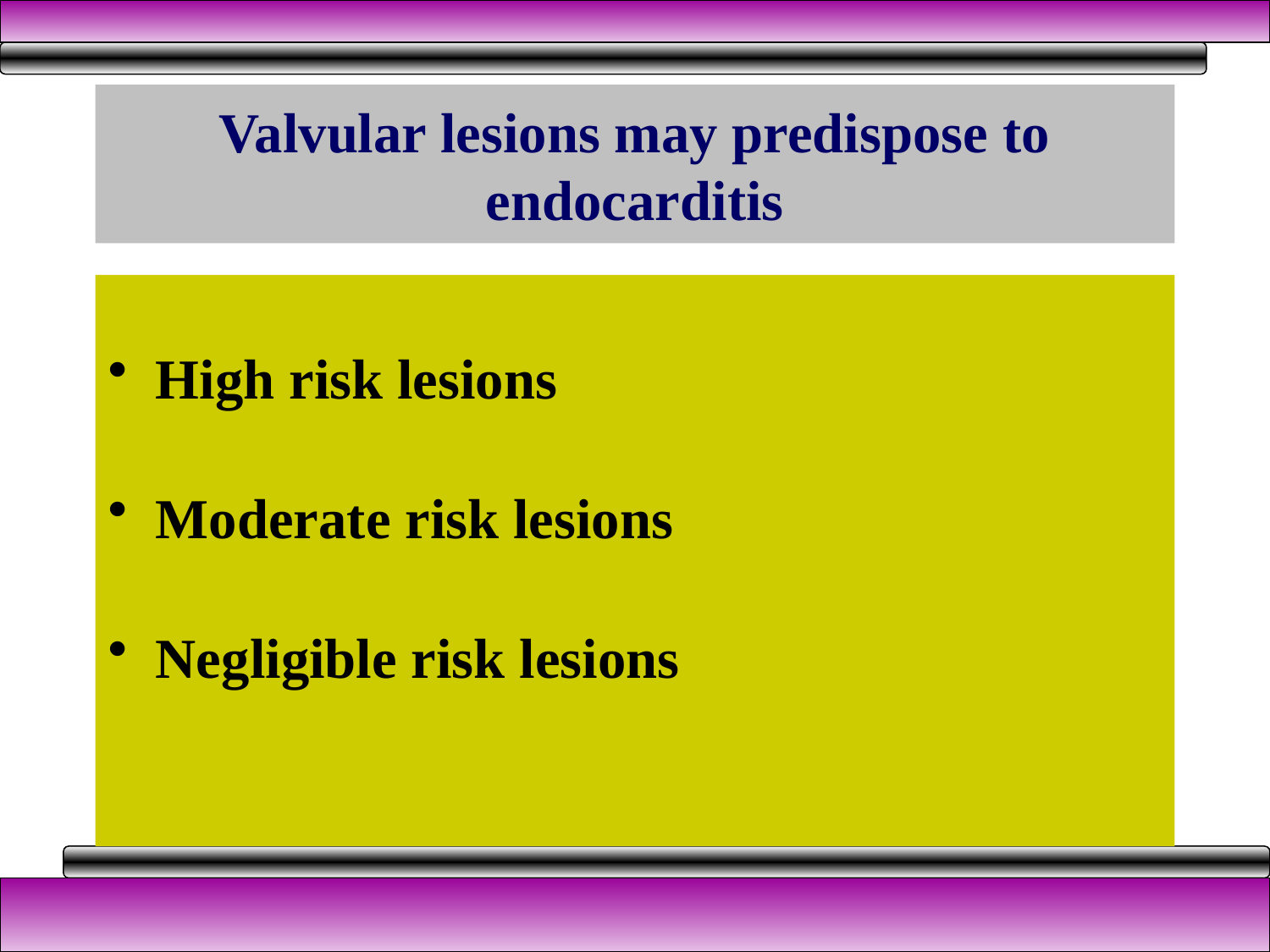

# Valvular lesions may predispose to endocarditis
High risk lesions
Moderate risk lesions
Negligible risk lesions